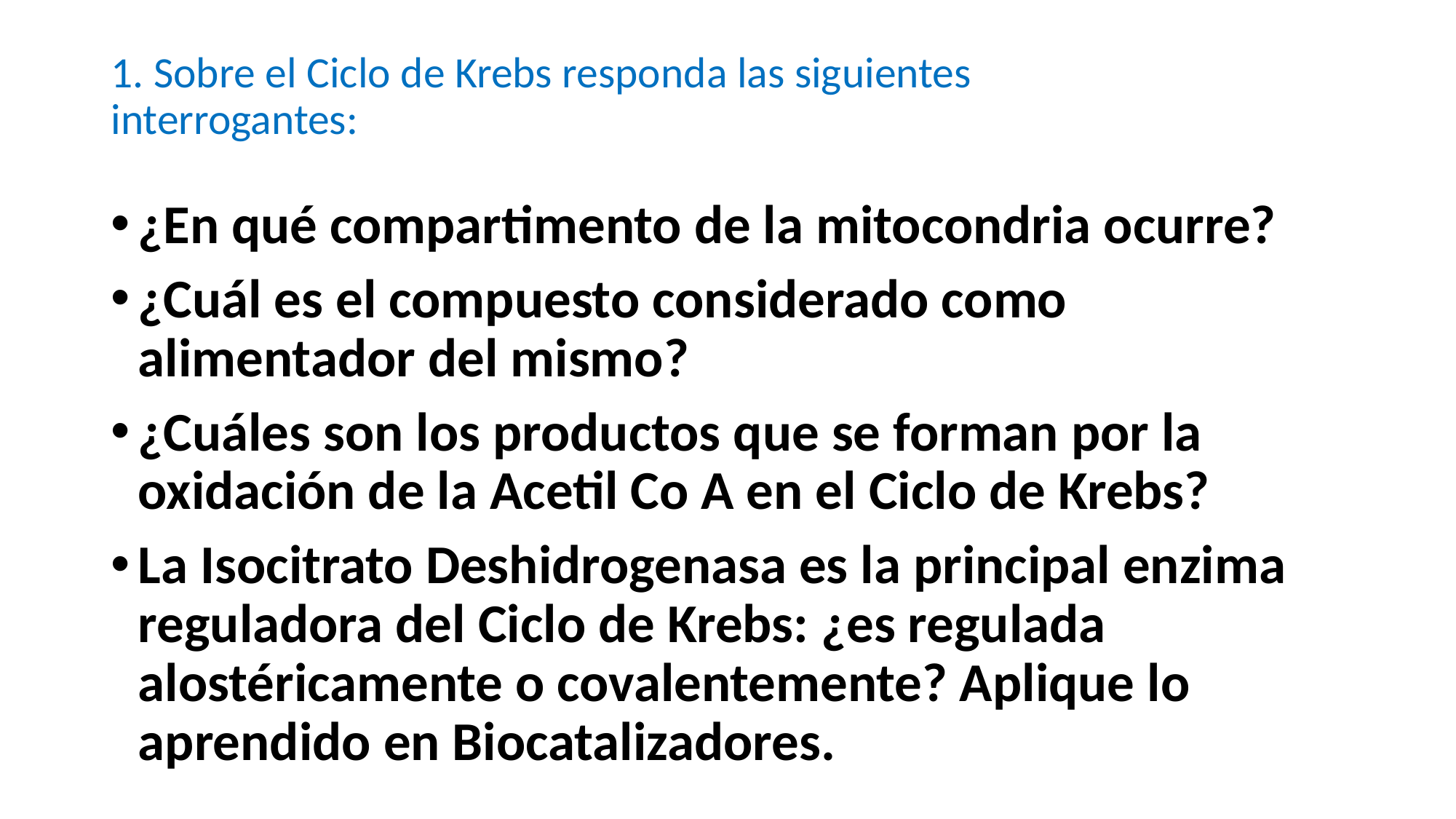

# 1. Sobre el Ciclo de Krebs responda las siguientes interrogantes:
¿En qué compartimento de la mitocondria ocurre?
¿Cuál es el compuesto considerado como alimentador del mismo?
¿Cuáles son los productos que se forman por la oxidación de la Acetil Co A en el Ciclo de Krebs?
La Isocitrato Deshidrogenasa es la principal enzima reguladora del Ciclo de Krebs: ¿es regulada alostéricamente o covalentemente? Aplique lo aprendido en Biocatalizadores.